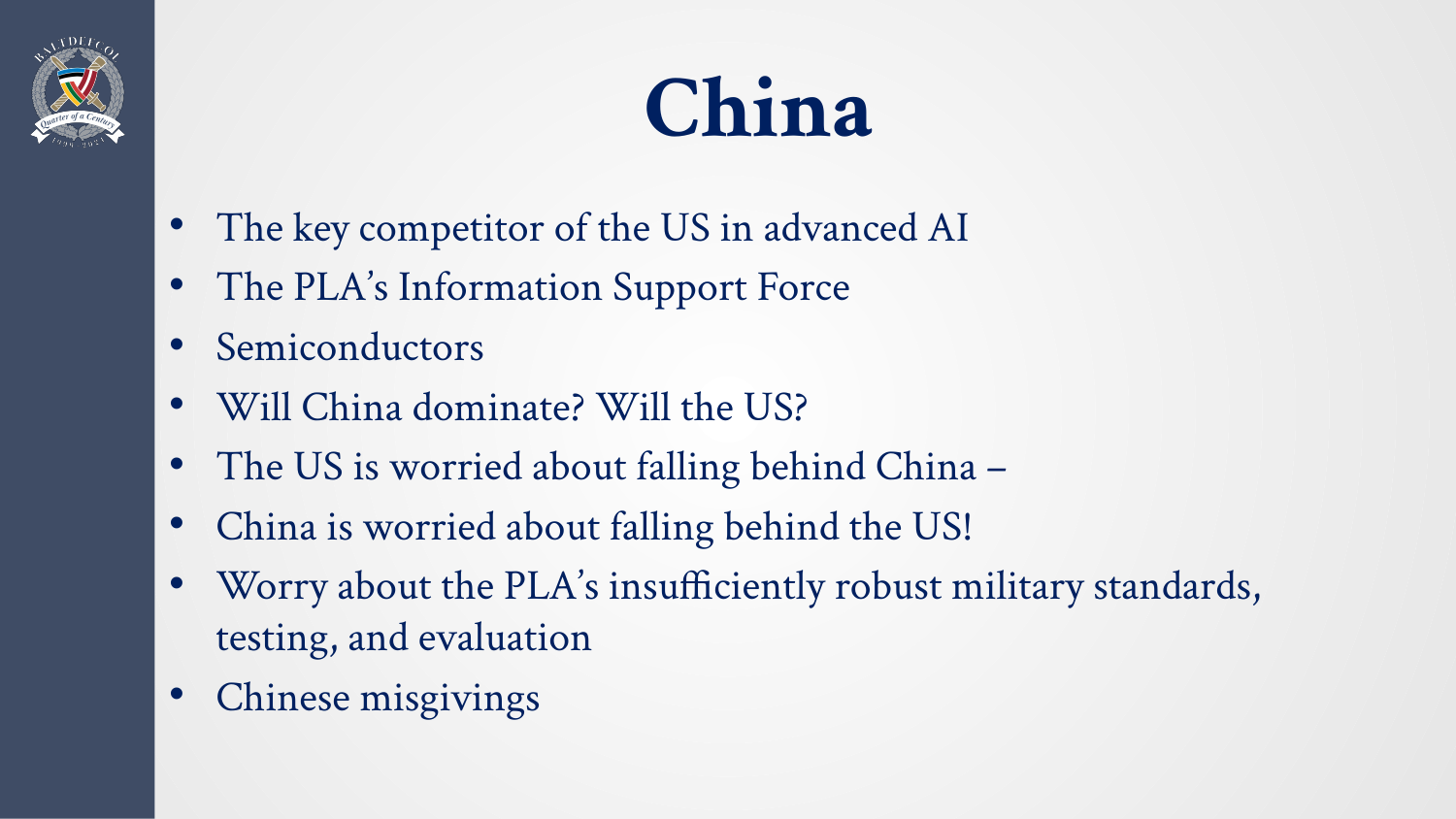

# China
The key competitor of the US in advanced AI
The PLA’s Information Support Force
Semiconductors
Will China dominate? Will the US?
The US is worried about falling behind China –
China is worried about falling behind the US!
Worry about the PLA’s insufficiently robust military standards, testing, and evaluation
Chinese misgivings